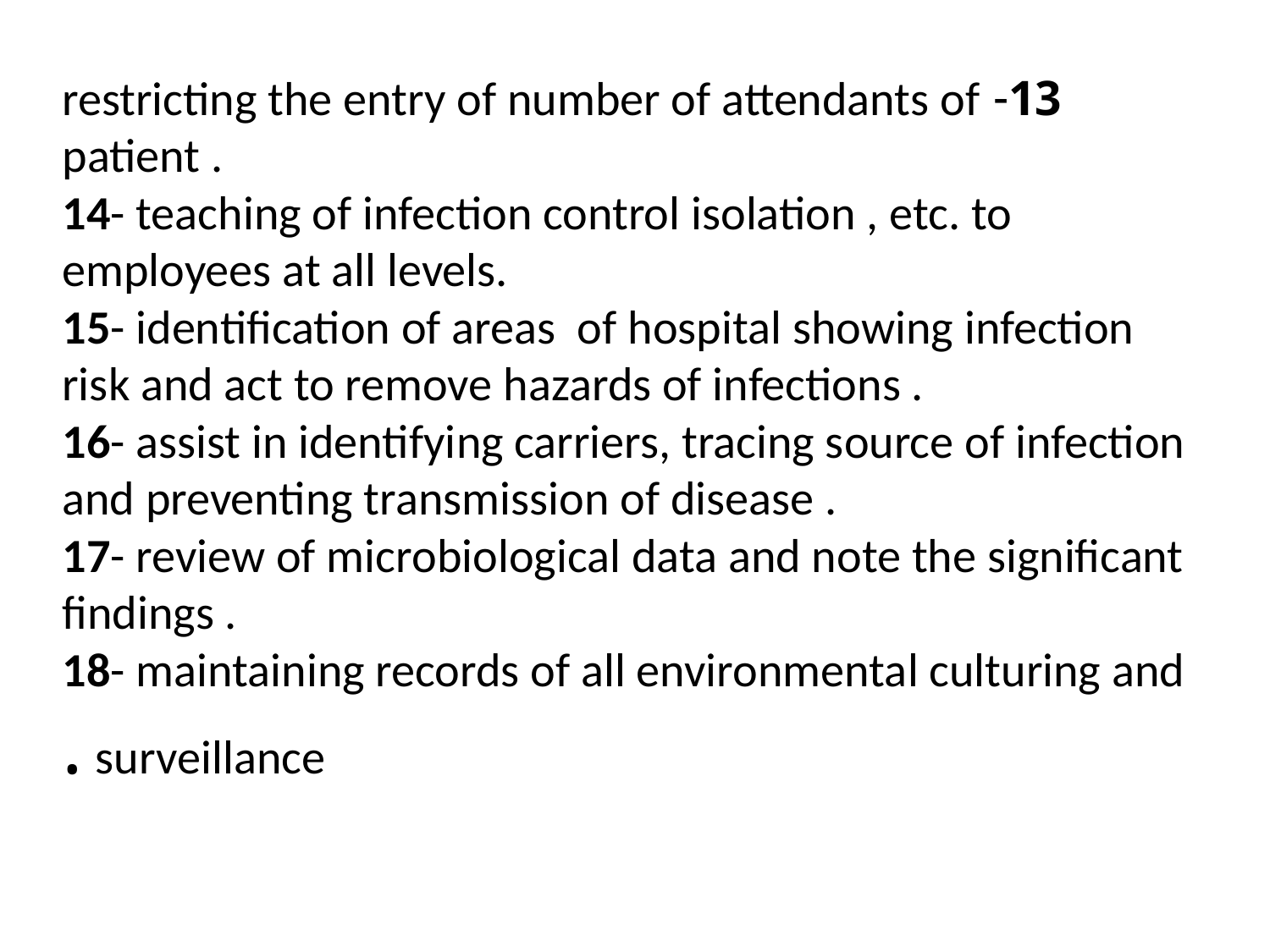

# 13- restricting the entry of number of attendants of patient . 14- teaching of infection control isolation , etc. to employees at all levels. 15- identification of areas  of hospital showing infection risk and act to remove hazards of infections . 16- assist in identifying carriers, tracing source of infection and preventing transmission of disease . 17- review of microbiological data and note the significant findings . 18- maintaining records of all environmental culturing and surveillance .